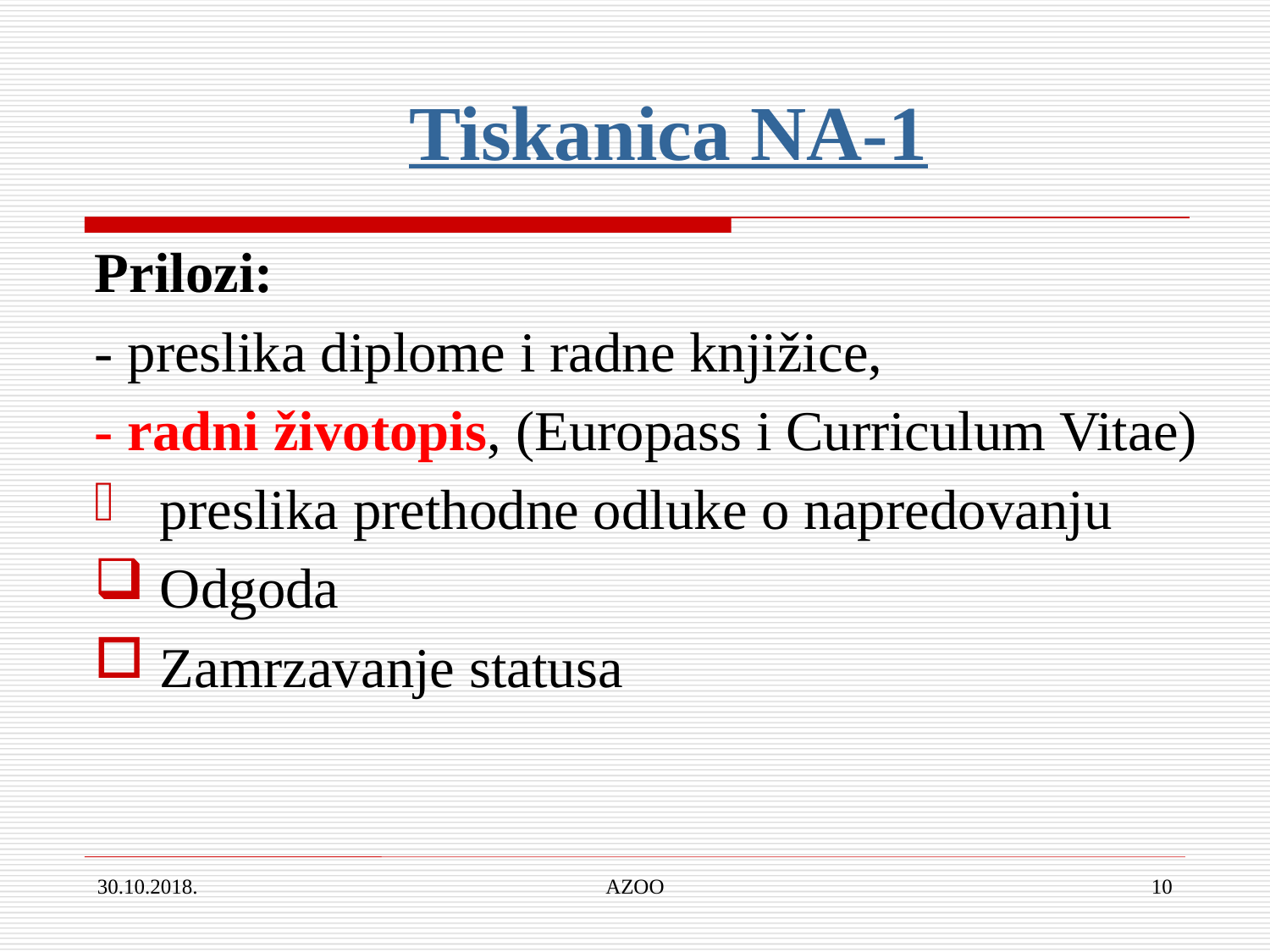

Tiskanica NA-1

Prilozi:
- preslika diplome i radne knjižice,
- radni životopis, (Europass i Curriculum Vitae)
preslika prethodne odluke o napredovanju
Odgoda
Zamrzavanje statusa

30.10.2018.
AZOO
10